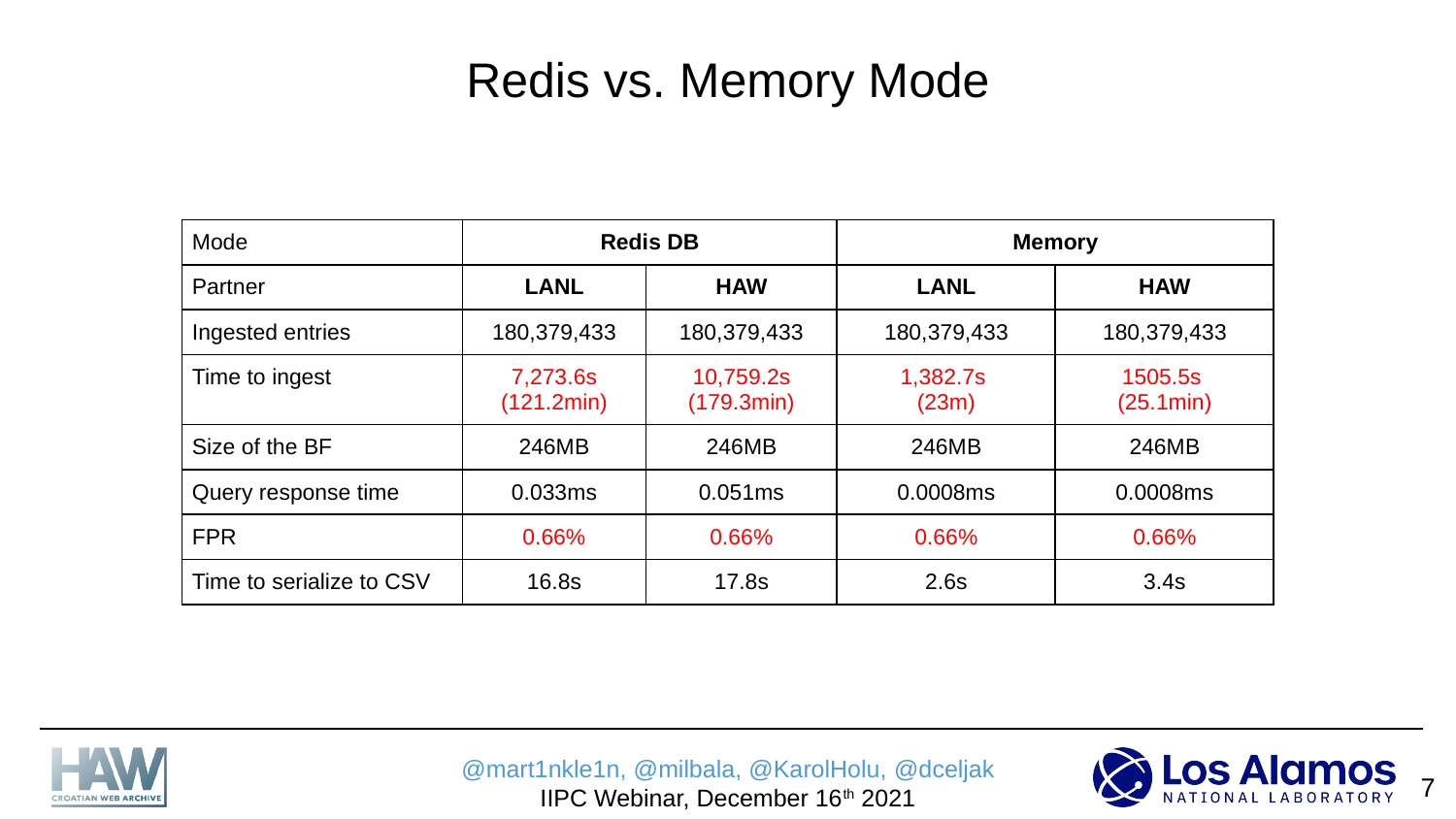

# Redis vs. Memory Mode
| Mode | Redis DB |  | Memory |  |
| --- | --- | --- | --- | --- |
| Partner | LANL | HAW | LANL | HAW |
| Ingested entries | 180,379,433 | 180,379,433 | 180,379,433 | 180,379,433 |
| Time to ingest | 7,273.6s (121.2min) | 10,759.2s (179.3min) | 1,382.7s (23m) | 1505.5s (25.1min) |
| Size of the BF | 246MB | 246MB | 246MB | 246MB |
| Query response time | 0.033ms | 0.051ms | 0.0008ms | 0.0008ms |
| FPR | 0.66% | 0.66% | 0.66% | 0.66% |
| Time to serialize to CSV | 16.8s | 17.8s | 2.6s | 3.4s |
7